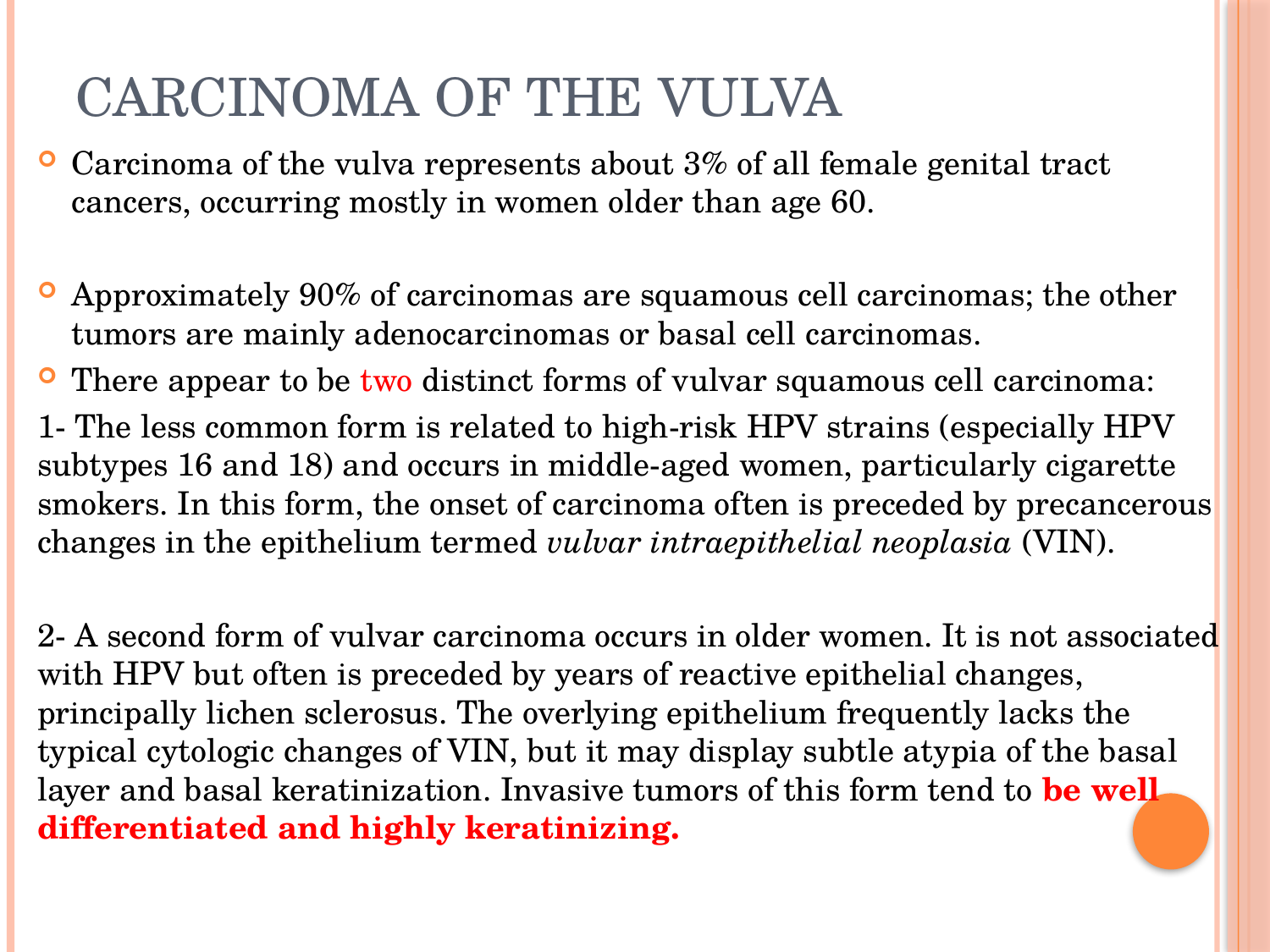

# Carcinoma of the Vulva
Carcinoma of the vulva represents about 3% of all female genital tract cancers, occurring mostly in women older than age 60.

Approximately 90% of carcinomas are squamous cell carcinomas; the other tumors are mainly adenocarcinomas or basal cell carcinomas.
There appear to be two distinct forms of vulvar squamous cell carcinoma:
1- The less common form is related to high-risk HPV strains (especially HPV subtypes 16 and 18) and occurs in middle-aged women, particularly cigarette smokers. In this form, the onset of carcinoma often is preceded by precancerous changes in the epithelium termed vulvar intraepithelial neoplasia (VIN).

2- A second form of vulvar carcinoma occurs in older women. It is not associated with HPV but often is preceded by years of reactive epithelial changes, principally lichen sclerosus. The overlying epithelium frequently lacks the typical cytologic changes of VIN, but it may display subtle atypia of the basal layer and basal keratinization. Invasive tumors of this form tend to be well differentiated and highly keratinizing.